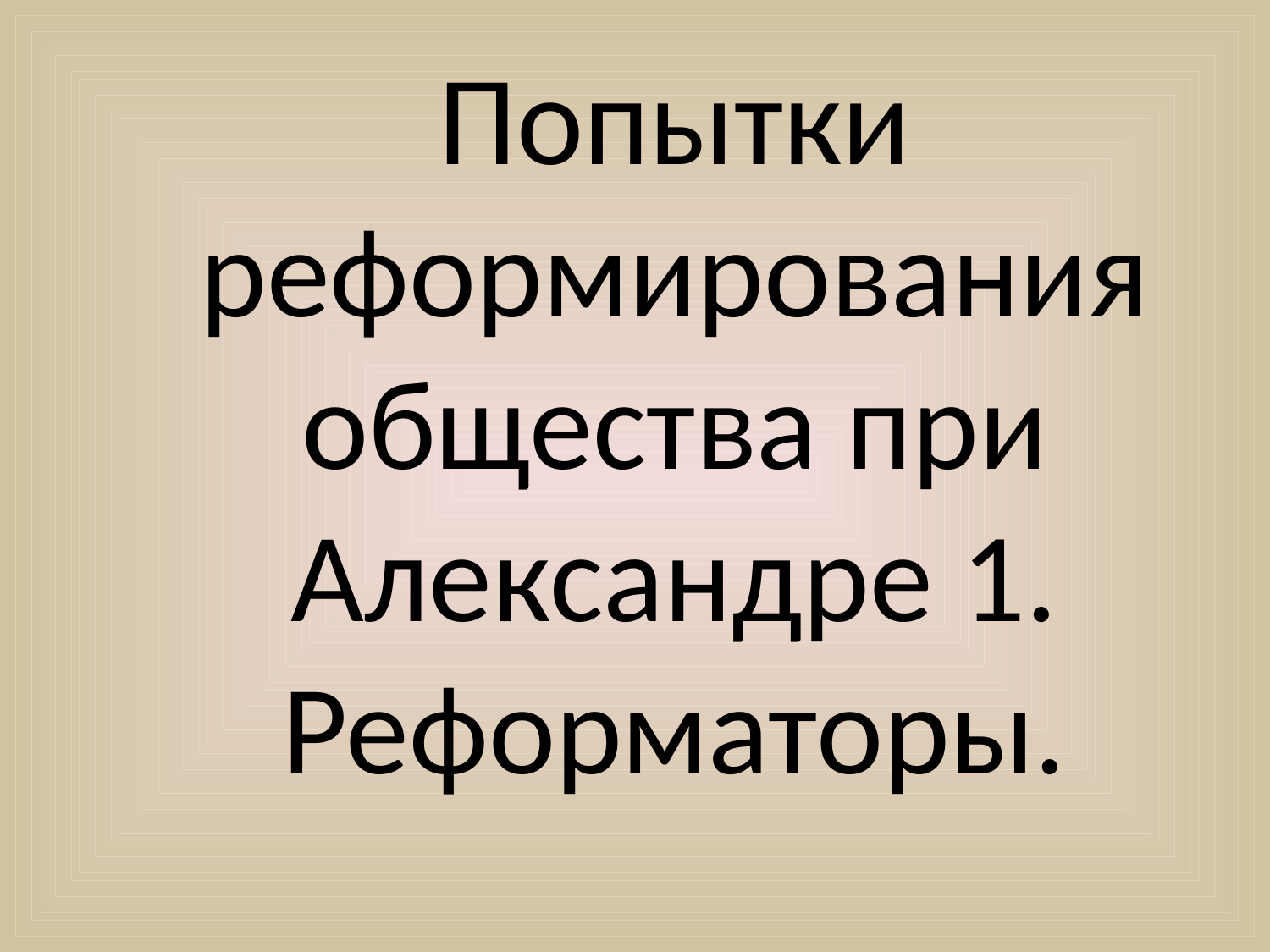

Попытки реформирования общества при Александре 1. Реформаторы.